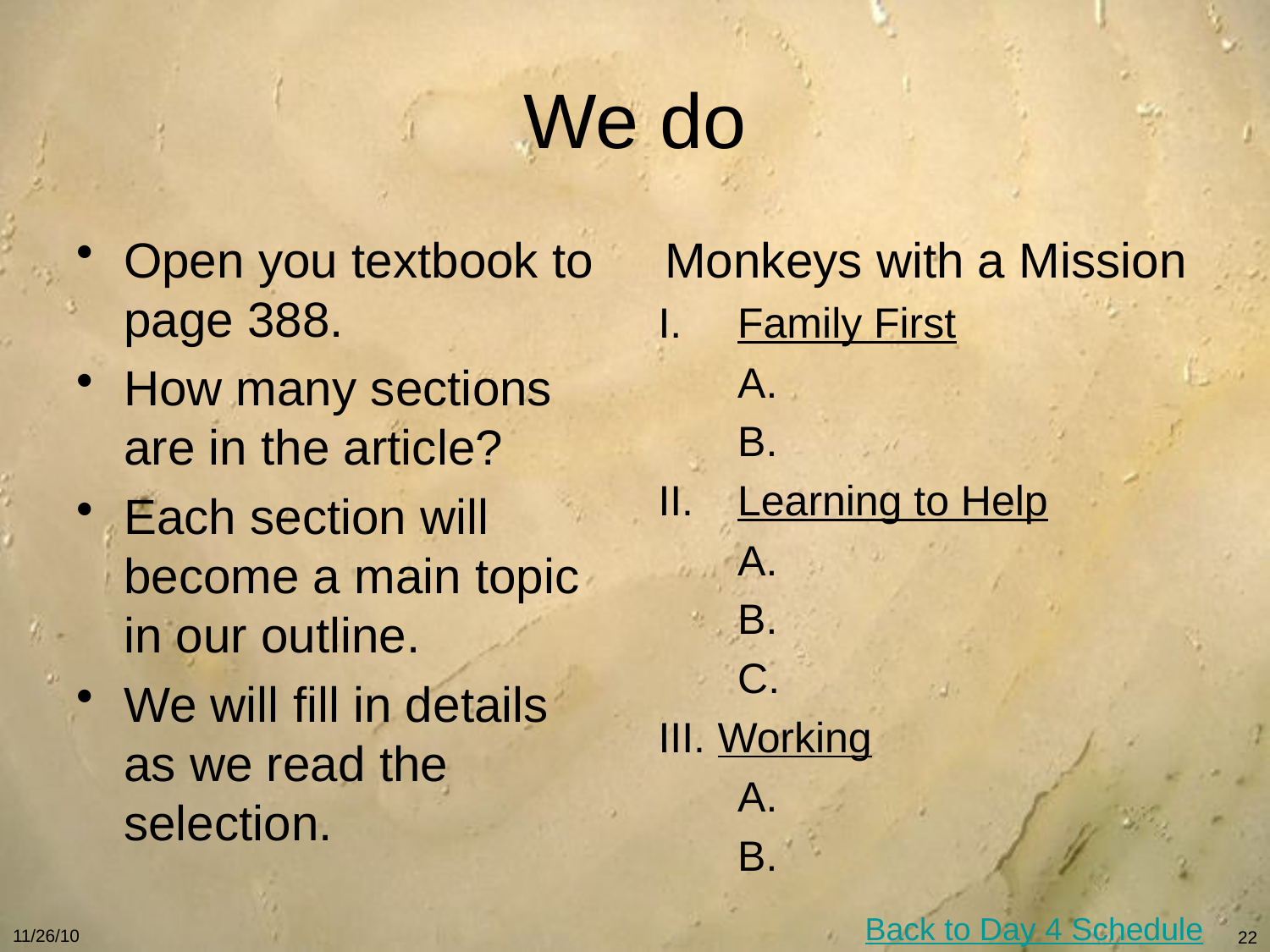

# We do
Open you textbook to page 388.
How many sections are in the article?
Each section will become a main topic in our outline.
We will fill in details as we read the selection.

Monkeys with a Mission
Family First
	A.
	B.
Learning to Help
	A.
	B.
	C.
III. Working
	A.
	B.
Back to Day 4 Schedule
11/26/10
22